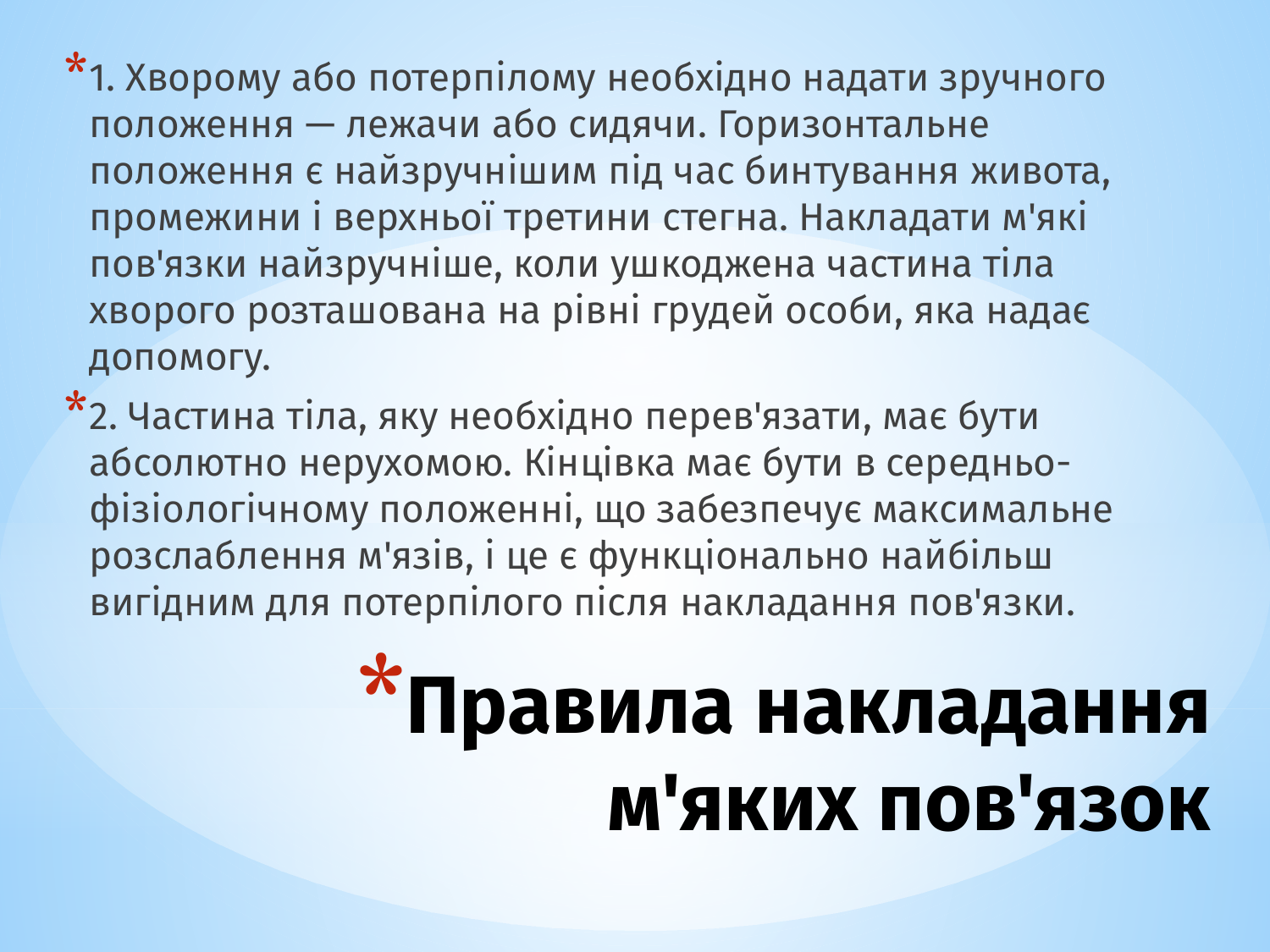

1. Хворому або потерпілому необхідно надати зручного положення — лежачи або сидячи. Горизонтальне положення є найзручнішим під час бинтування живота, промежини і верхньої третини стегна. Накладати м'які пов'язки найзручніше, коли ушкоджена частина тіла хворого розташована на рівні грудей особи, яка надає допомогу.
2. Частина тіла, яку необхідно перев'язати, має бути абсолютно нерухомою. Кінцівка має бути в середньо-фізіологічному положенні, що забезпечує максимальне розслаблення м'язів, і це є функціонально найбільш вигідним для потерпілого після накладання пов'язки.
# Правила накладання м'яких пов'язок